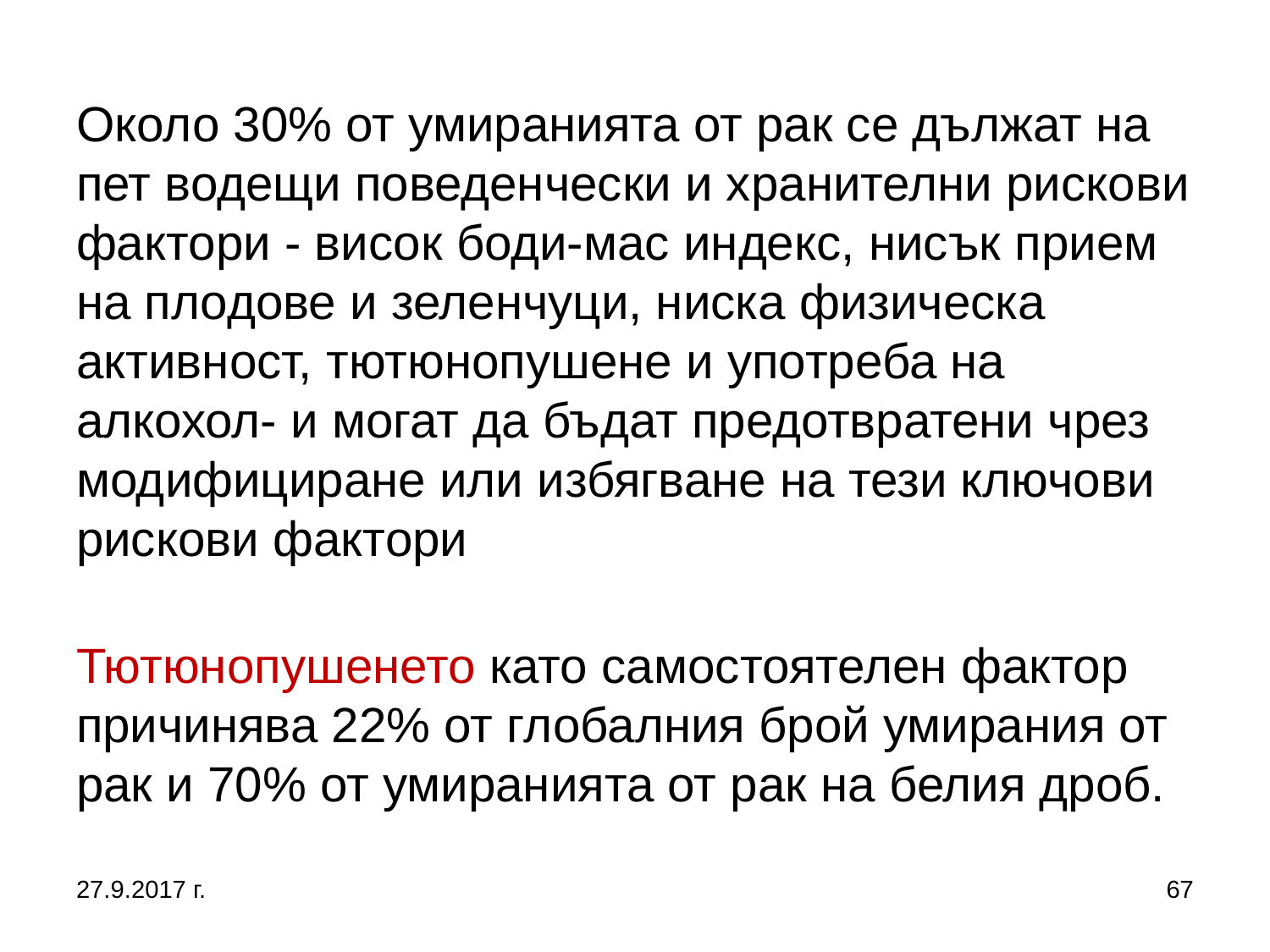

# Около 30% от умиранията от рак се дължат на пет водещи поведенчески и хранителни рискови фактори - висок боди-мас индекс, нисък прием на плодове и зеленчуци, ниска физическа активност, тютюнопушене и употреба на алкохол- и могат да бъдат предотвратени чрез модифициране или избягване на тези ключови рискови фактори Тютюнопушенето като самостоятелен фактор причинява 22% от глобалния брой умирания от рак и 70% от умиранията от рак на белия дроб.
27.9.2017 г.
67